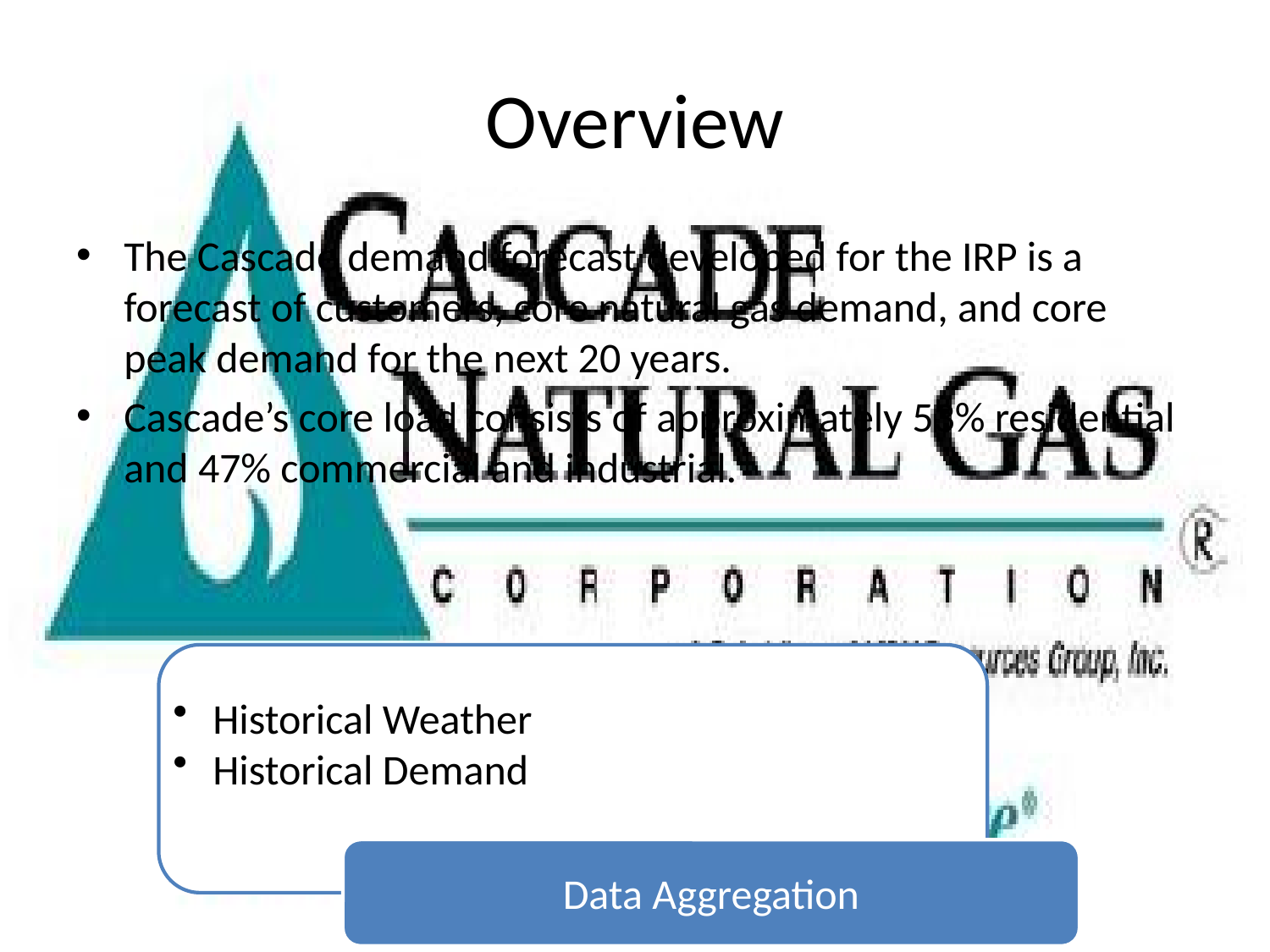

# Overview
The Cascade demand forecast developed for the IRP is a forecast of customers, core natural gas demand, and core peak demand for the next 20 years.
Cascade’s core load consists of approximately 53% residential and 47% commercial and industrial.

Historical Weather
Historical Demand
Forecast
7